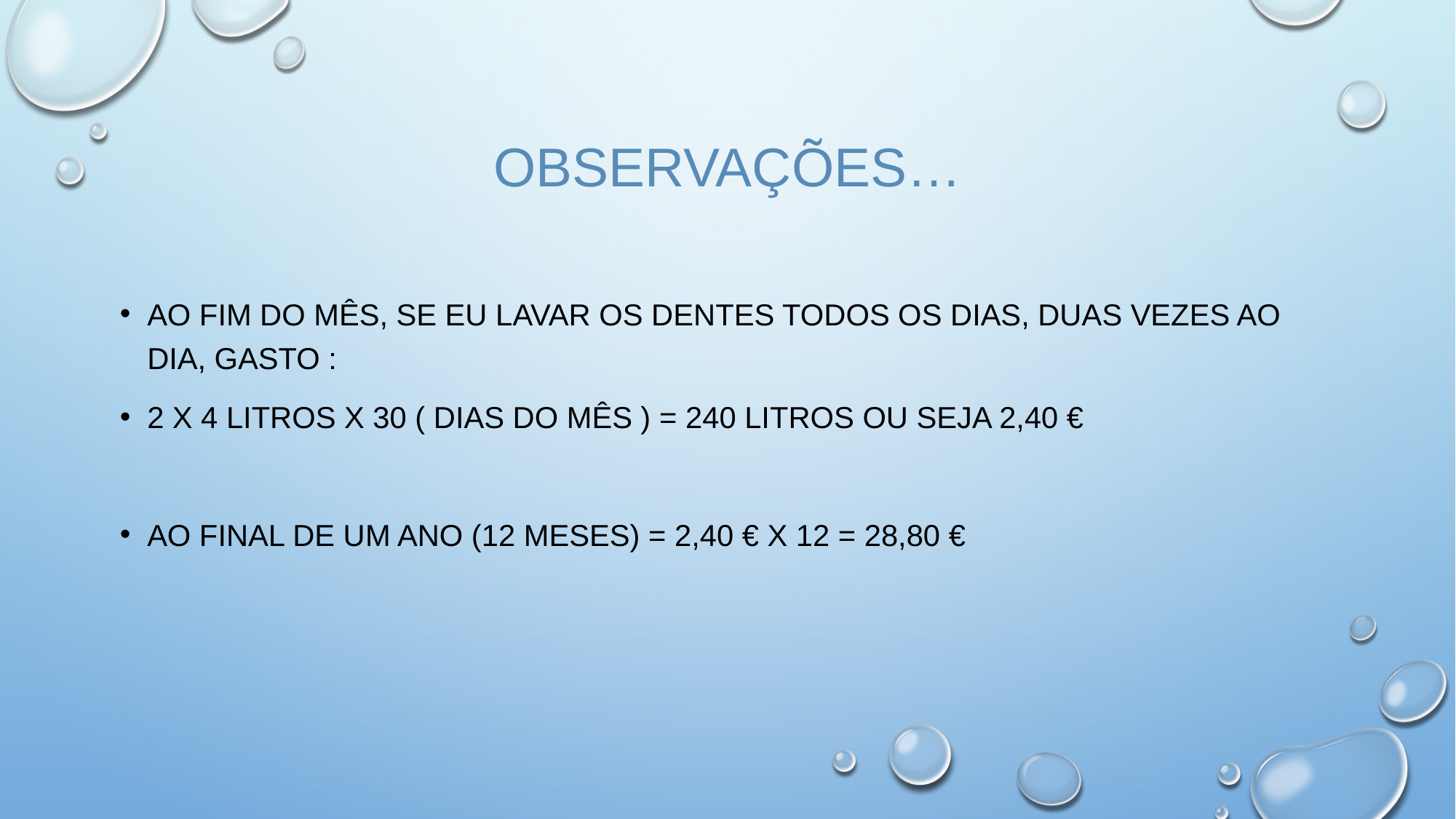

# Observações…
Ao fim do mês, se eu lavar os dentes todos os dias, duas vezes ao dia, gasto :
2 x 4 litros x 30 ( dias do mês ) = 240 litros ou seja 2,40 €

Ao final de um ano (12 meses) = 2,40 € x 12 = 28,80 €